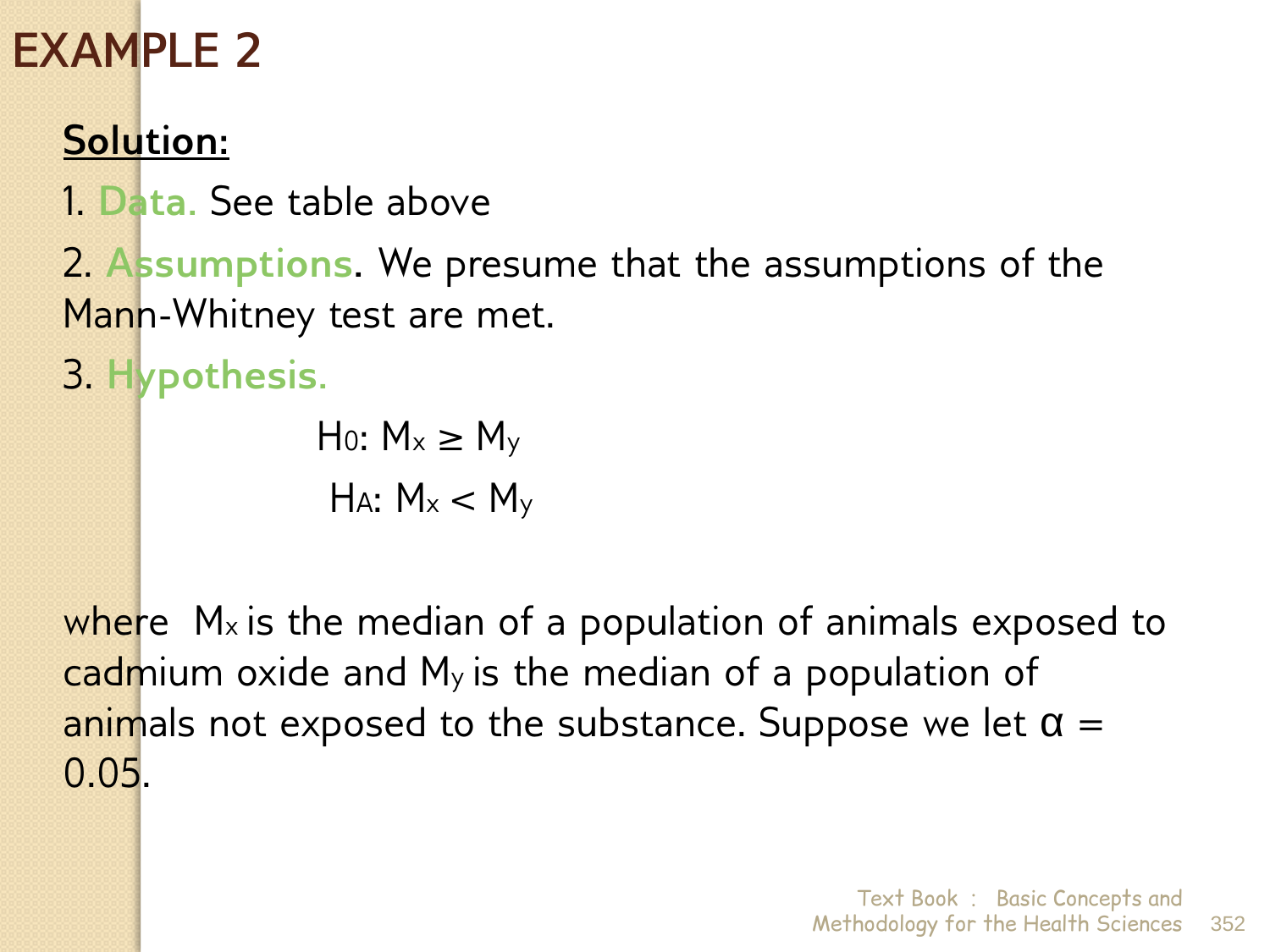

EXAMPLE 2
	Solution:
	1. Data. See table above
	2. Assumptions. We presume that the assumptions of the Mann-Whitney test are met.
	3. Hypothesis.
			H0: Mx ≥ My
			 HA: Mx < My

	where  Mx is the median of a population of animals exposed to cadmium oxide and My is the median of a population of animals not exposed to the substance. Suppose we let α = 0.05.

Text Book  :   Basic Concepts and Methodology for the Health Sciences
352